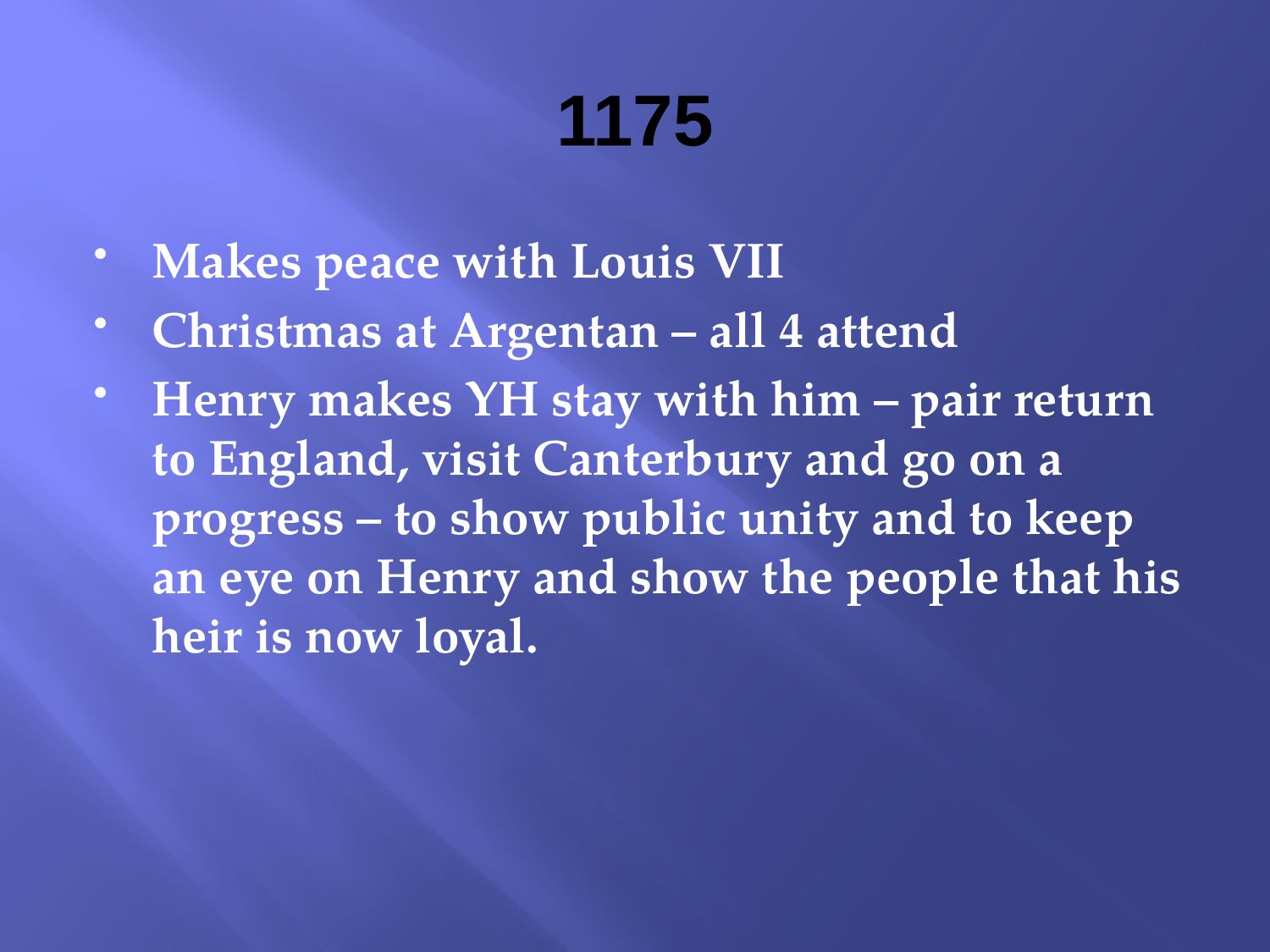

# 1175
Makes peace with Louis VII
Christmas at Argentan – all 4 attend
Henry makes YH stay with him – pair return to England, visit Canterbury and go on a progress – to show public unity and to keep an eye on Henry and show the people that his heir is now loyal.